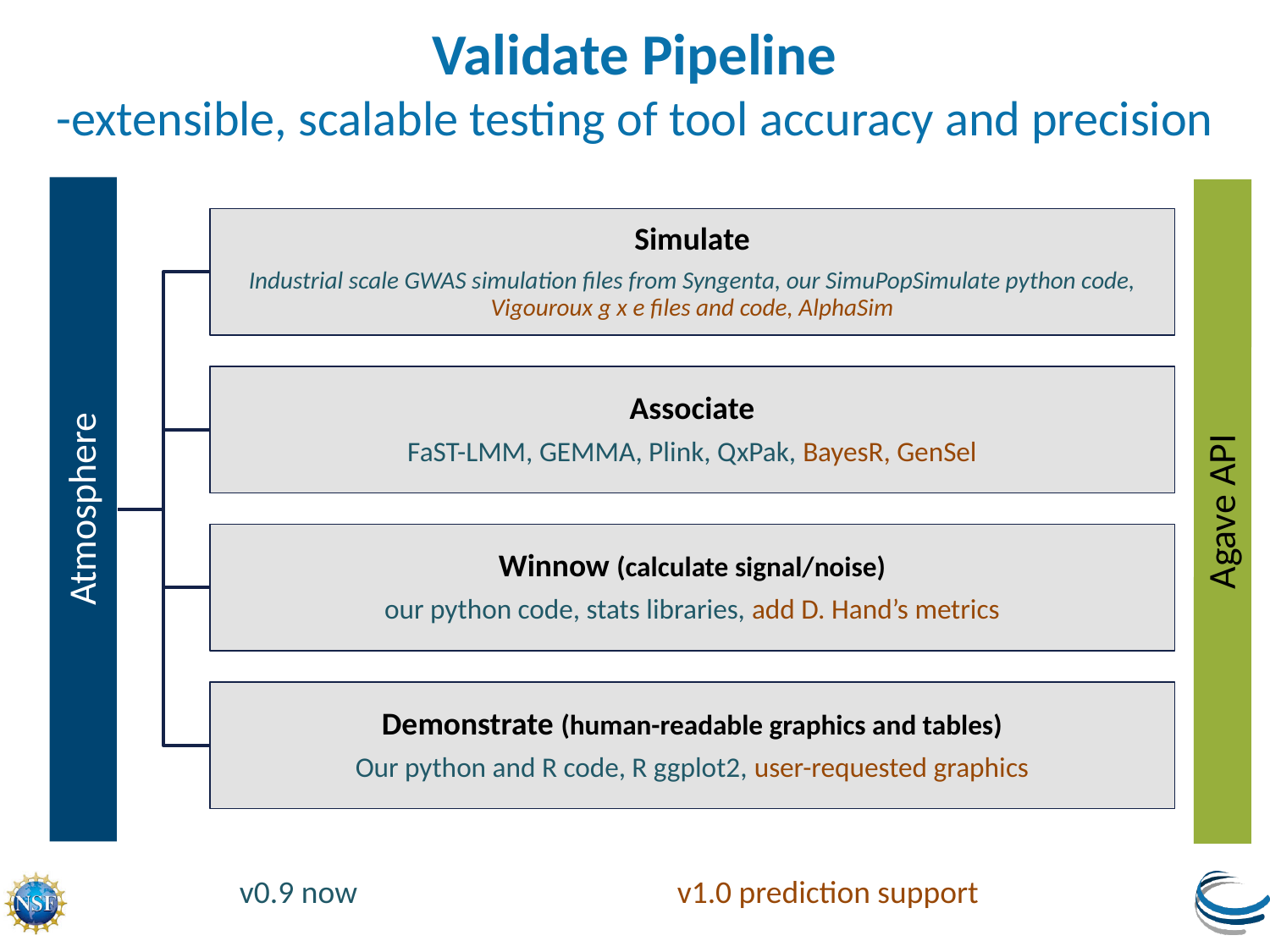

Validate Pipeline
-extensible, scalable testing of tool accuracy and precision

Simulate
Industrial scale GWAS simulation files from Syngenta, our SimuPopSimulate python code, Vigouroux g x e files and code, AlphaSim

Associate
FaST-LMM, GEMMA, Plink, QxPak, BayesR, GenSel

Atmosphere
Agave API

Winnow (calculate signal/noise)
our python code, stats libraries, add D. Hand’s metrics

Demonstrate (human-readable graphics and tables)
Our python and R code, R ggplot2, user-requested graphics
v0.9 now
v1.0 prediction support